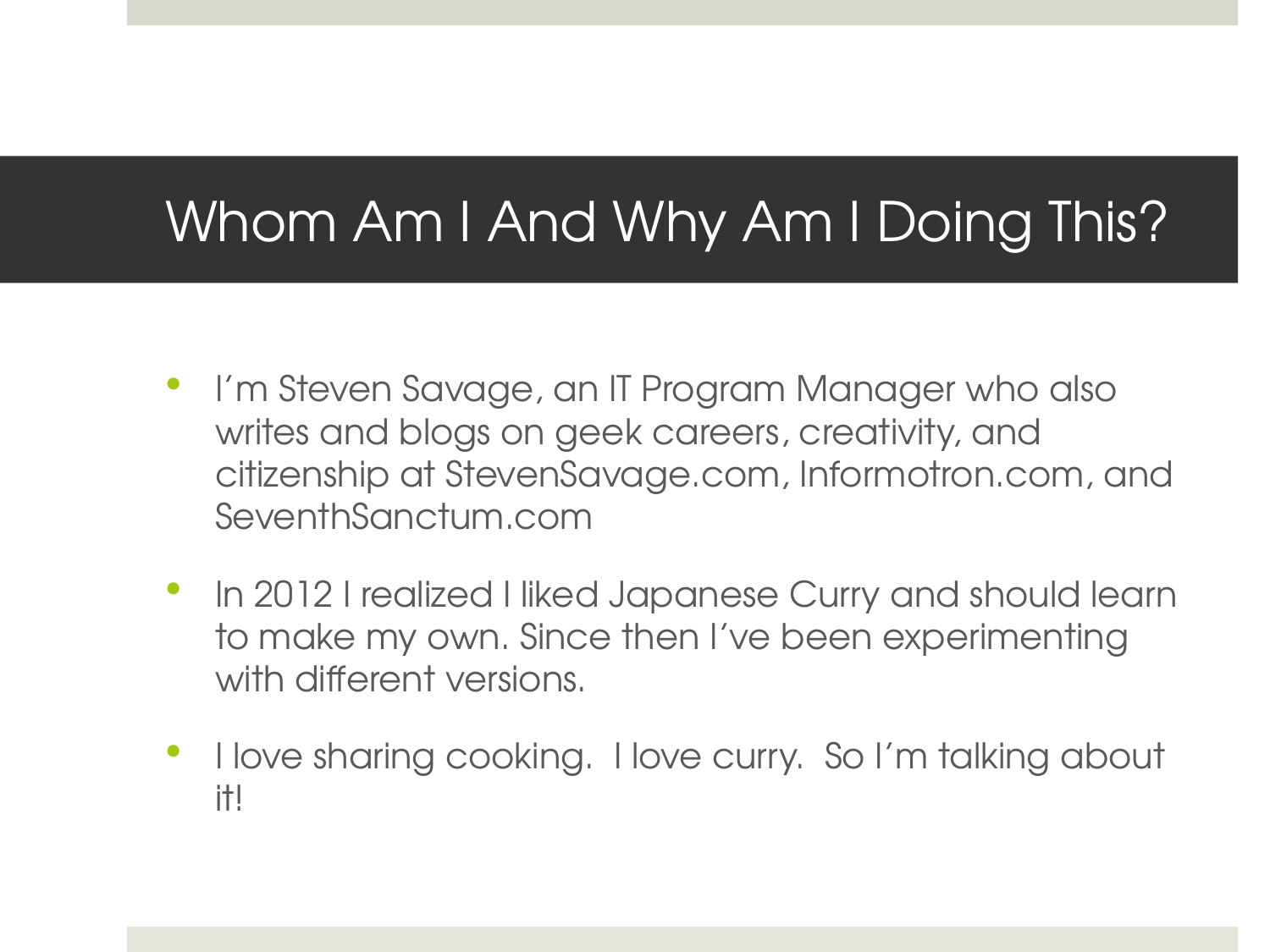

# Whom Am I And Why Am I Doing This?
I’m Steven Savage, an IT Program Manager who also writes and blogs on geek careers, creativity, and citizenship at StevenSavage.com, Informotron.com, and SeventhSanctum.com
In 2012 I realized I liked Japanese Curry and should learn to make my own. Since then I’ve been experimenting with different versions.
I love sharing cooking.  I love curry.  So I’m talking about it!